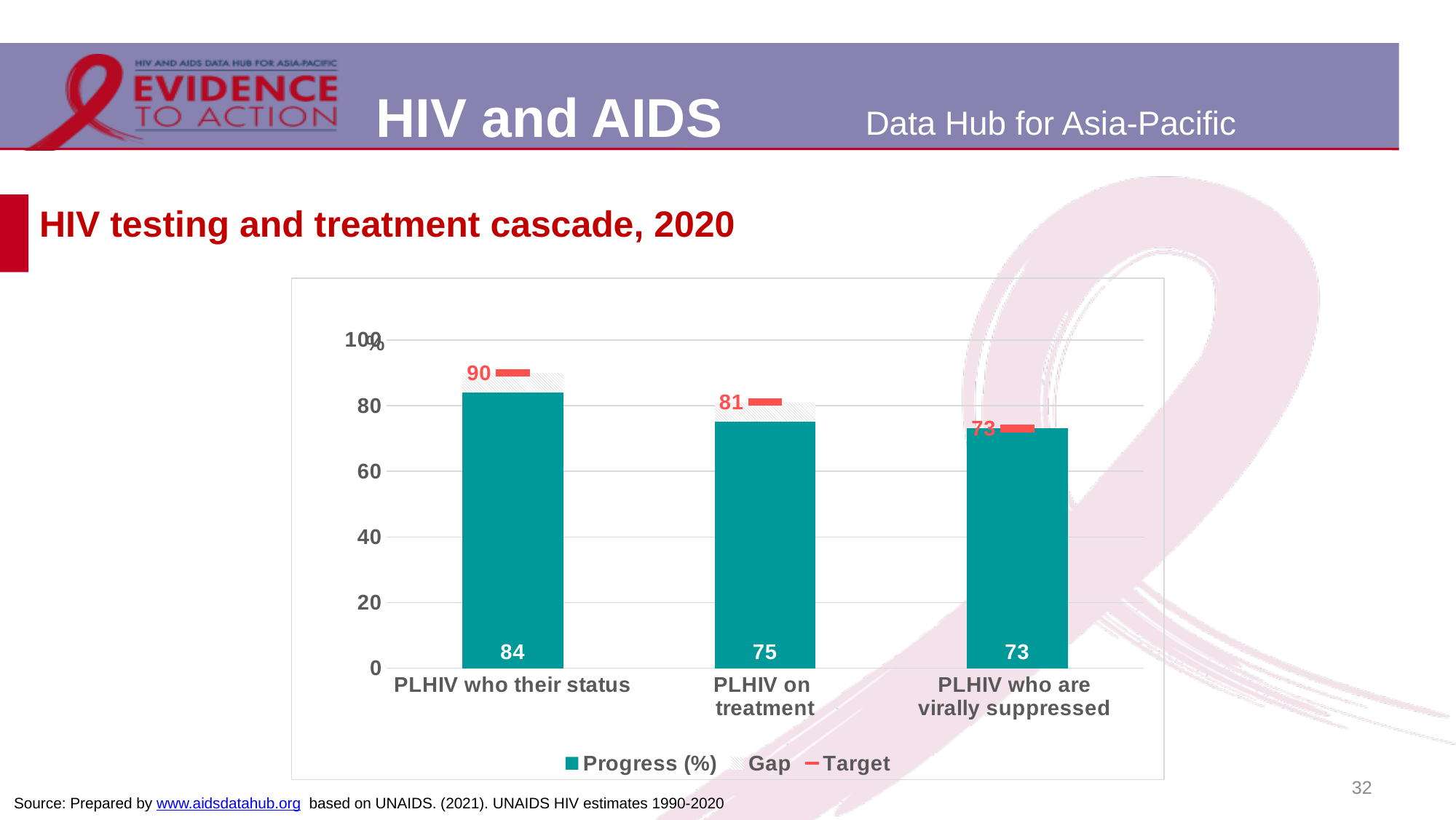

# HIV testing and treatment cascade, 2020

### Chart

| Category | Progress (%) | Gap | Target |
|---|---|---|---|
| PLHIV who their status | 84.0 | 6.0 | 90.0 |
| PLHIV on
treatment | 75.0 | 6.0 | 81.0 |
| PLHIV who are
virally suppressed  | 73.0 | 0.0 | 73.0 |
32
Source: Prepared by www.aidsdatahub.org  based on UNAIDS. (2021). UNAIDS HIV estimates 1990-2020